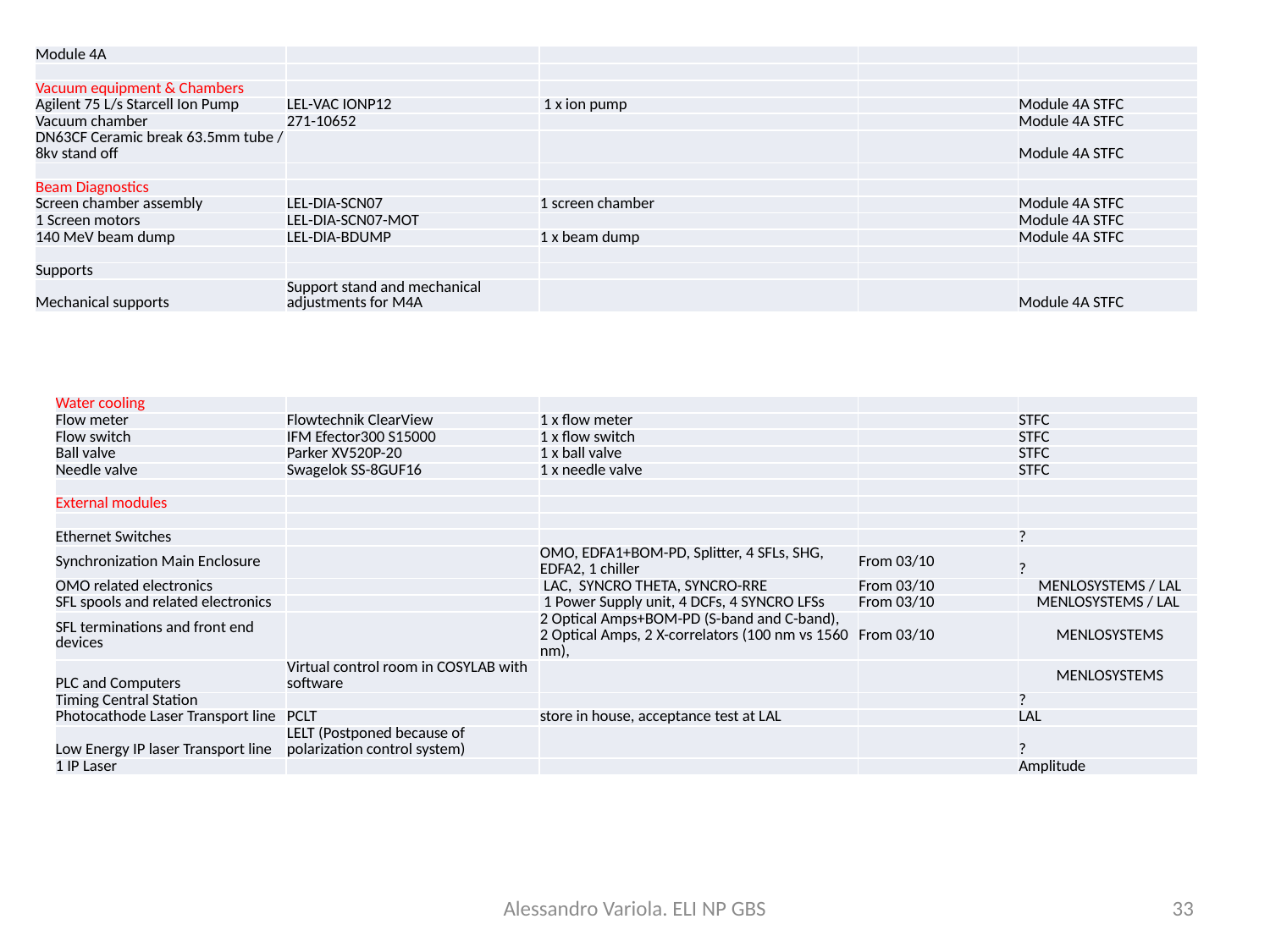

| Module 4A |  |  |  |  |
| --- | --- | --- | --- | --- |
|  |  |  |  |  |
| Vacuum equipment & Chambers |  |  |  |  |
| Agilent 75 L/s Starcell Ion Pump | LEL-VAC IONP12 | 1 x ion pump |  | Module 4A STFC |
| Vacuum chamber | 271-10652 |  |  | Module 4A STFC |
| DN63CF Ceramic break 63.5mm tube / 8kv stand off |  |  |  | Module 4A STFC |
|  |  |  |  |  |
| Beam Diagnostics |  |  |  |  |
| Screen chamber assembly | LEL-DIA-SCN07 | 1 screen chamber |  | Module 4A STFC |
| 1 Screen motors | LEL-DIA-SCN07-MOT |  |  | Module 4A STFC |
| 140 MeV beam dump | LEL-DIA-BDUMP | 1 x beam dump |  | Module 4A STFC |
|  |  |  |  |  |
| Supports |  |  |  |  |
| Mechanical supports | Support stand and mechanical adjustments for M4A |  |  | Module 4A STFC |
| Water cooling |  |  |  |  |
| --- | --- | --- | --- | --- |
| Flow meter | Flowtechnik ClearView | 1 x flow meter |  | STFC |
| Flow switch | IFM Efector300 S15000 | 1 x flow switch |  | STFC |
| Ball valve | Parker XV520P-20 | 1 x ball valve |  | STFC |
| Needle valve | Swagelok SS-8GUF16 | 1 x needle valve |  | STFC |
|  |  |  |  |  |
| External modules |  |  |  |  |
|  |  |  |  |  |
| Ethernet Switches |  |  |  | ? |
| Synchronization Main Enclosure |  | OMO, EDFA1+BOM-PD, Splitter, 4 SFLs, SHG, EDFA2, 1 chiller | From 03/10 | ? |
| OMO related electronics |  | LAC, SYNCRO THETA, SYNCRO-RRE | From 03/10 | MENLOSYSTEMS / LAL |
| SFL spools and related electronics |  | 1 Power Supply unit, 4 DCFs, 4 SYNCRO LFSs | From 03/10 | MENLOSYSTEMS / LAL |
| SFL terminations and front end devices |  | 2 Optical Amps+BOM-PD (S-band and C-band), 2 Optical Amps, 2 X-correlators (100 nm vs 1560 nm), | From 03/10 | MENLOSYSTEMS |
| PLC and Computers | Virtual control room in COSYLAB with software |  |  | MENLOSYSTEMS |
| Timing Central Station |  |  |  | ? |
| Photocathode Laser Transport line | PCLT | store in house, acceptance test at LAL |  | LAL |
| Low Energy IP laser Transport line | LELT (Postponed because of polarization control system) |  |  | ? |
| 1 IP Laser |  |  |  | Amplitude |
Alessandro Variola. ELI NP GBS
33